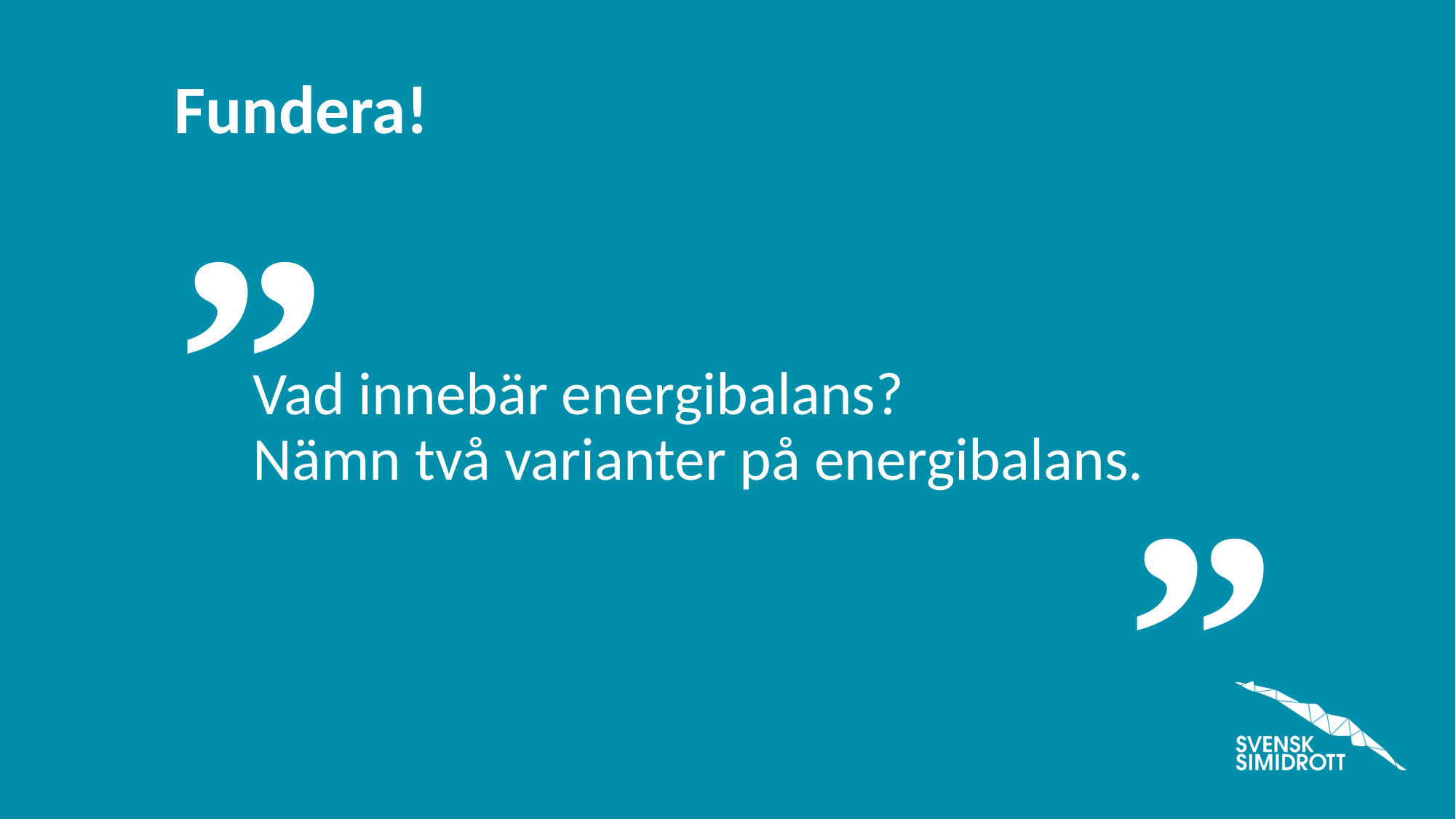

Vad innebär energibalans?
Nämn två varianter på energibalans.